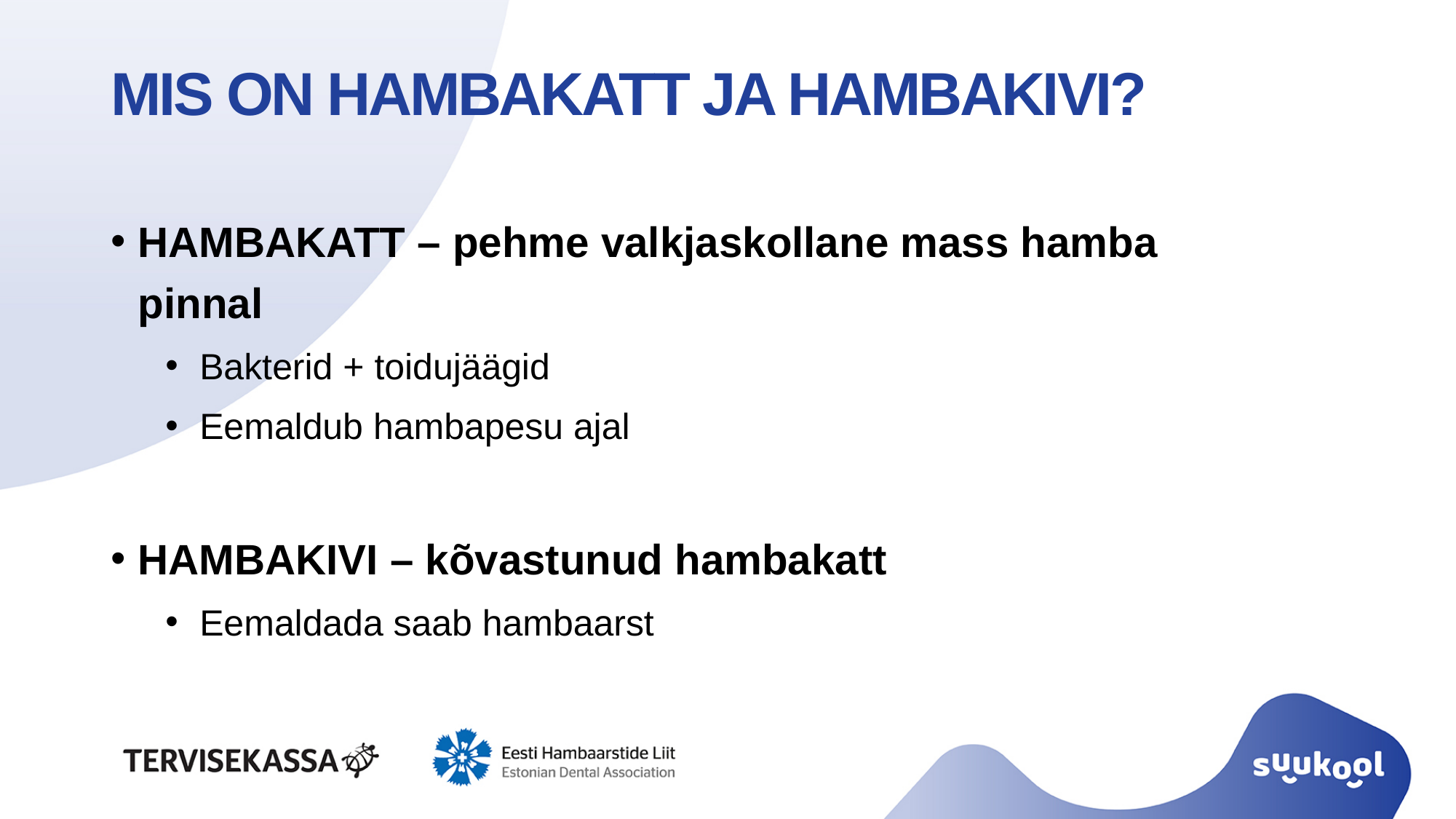

# MIS ON HAMBAKATT JA HAMBAKIVI?
HAMBAKATT – pehme valkjaskollane mass hamba pinnal
Bakterid + toidujäägid
Eemaldub hambapesu ajal

HAMBAKIVI – kõvastunud hambakatt
Eemaldada saab hambaarst